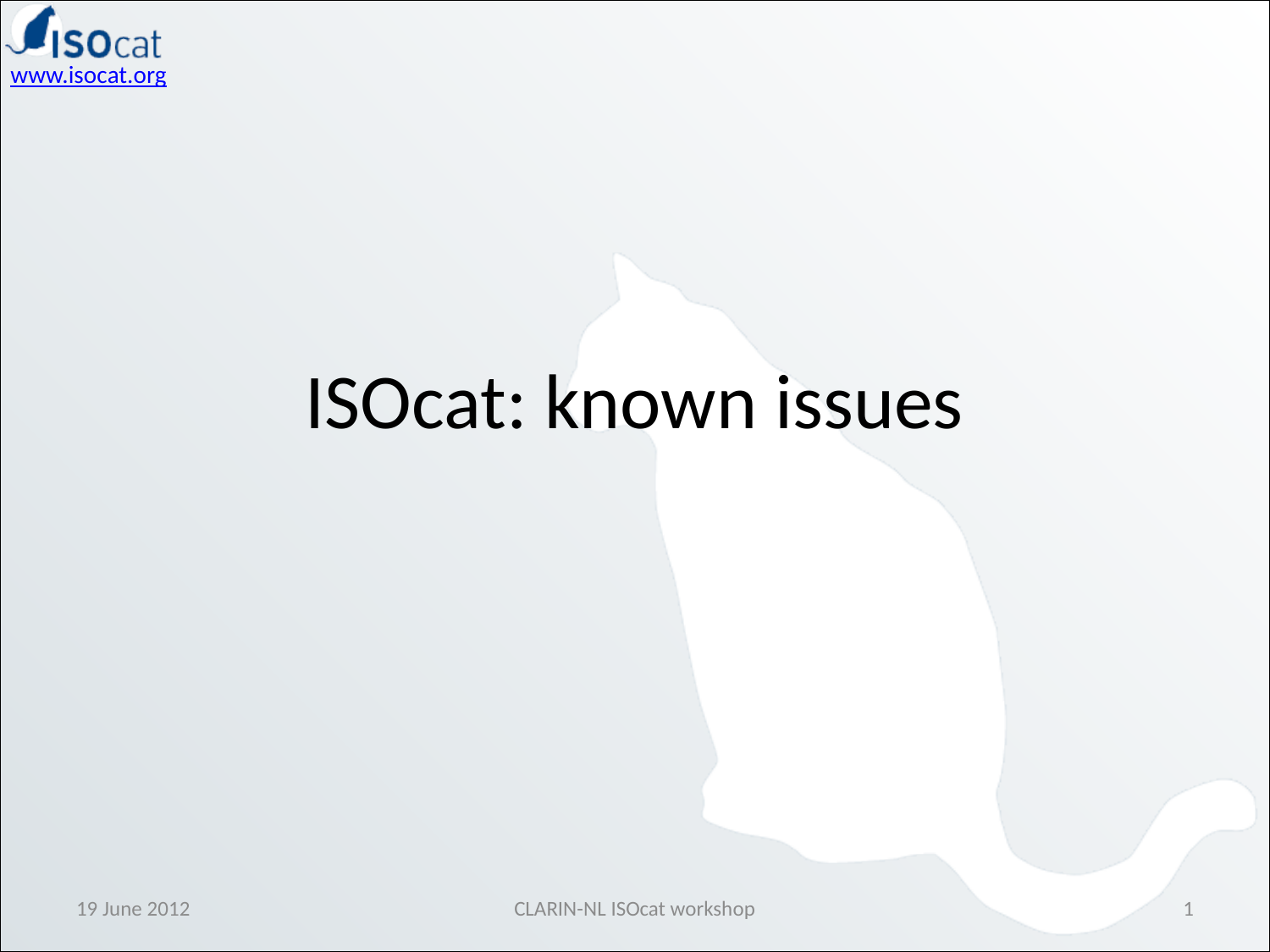

# ISOcat: known issues

19 June 2012
CLARIN-NL ISOcat workshop
1